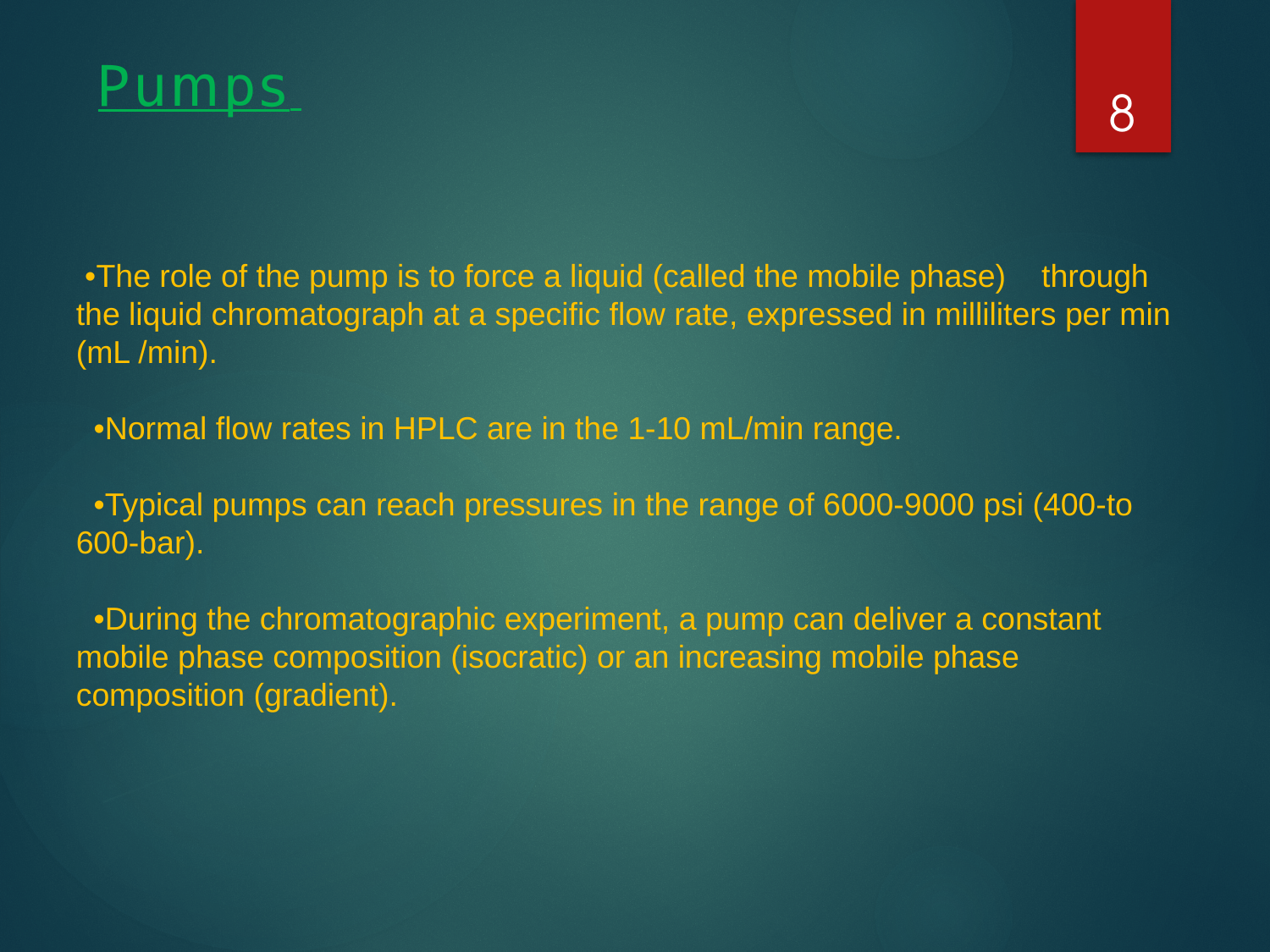

8
Pumps

 •The role of the pump is to force a liquid (called the mobile phase)    through the liquid chromatograph at a specific flow rate, expressed in milliliters per min (mL /min).

  •Normal flow rates in HPLC are in the 1-10 mL/min range.

  •Typical pumps can reach pressures in the range of 6000-9000 psi (400-to 600-bar).

  •During the chromatographic experiment, a pump can deliver a constant mobile phase composition (isocratic) or an increasing mobile phase composition (gradient).